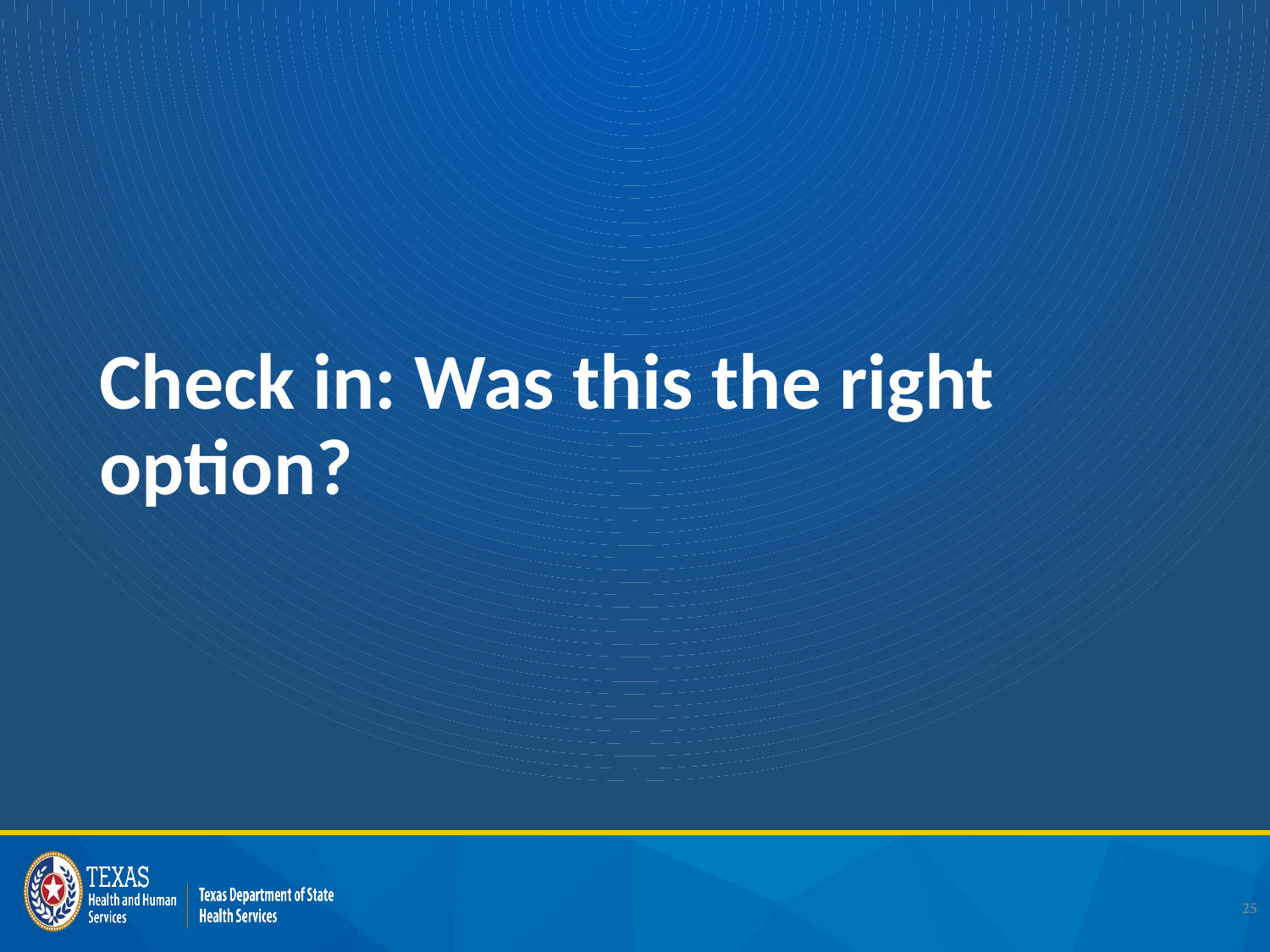

# Check in: Was this the right option?
25